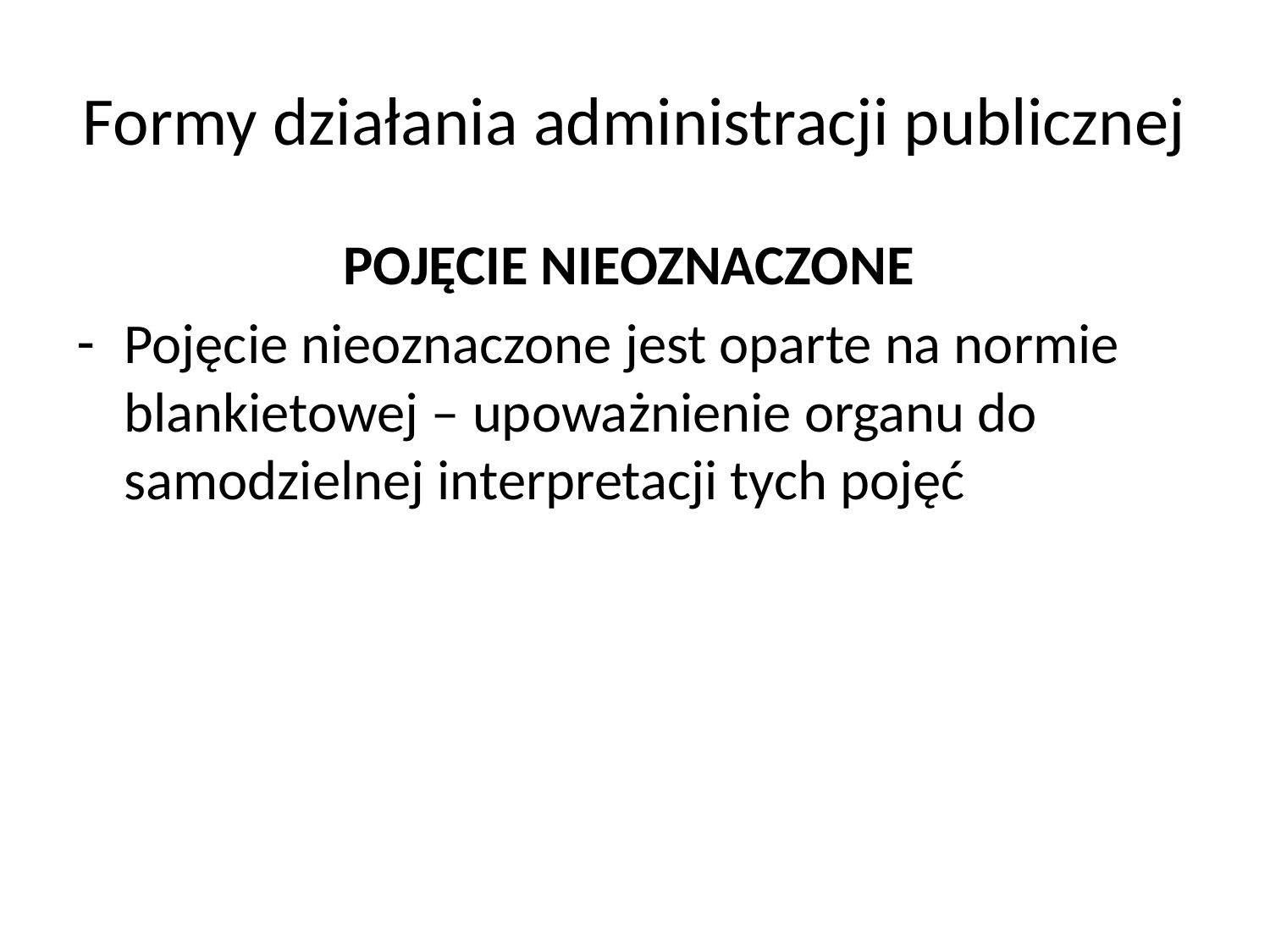

# Formy działania administracji publicznej
POJĘCIE NIEOZNACZONE
Pojęcie nieoznaczone jest oparte na normie blankietowej – upoważnienie organu do samodzielnej interpretacji tych pojęć